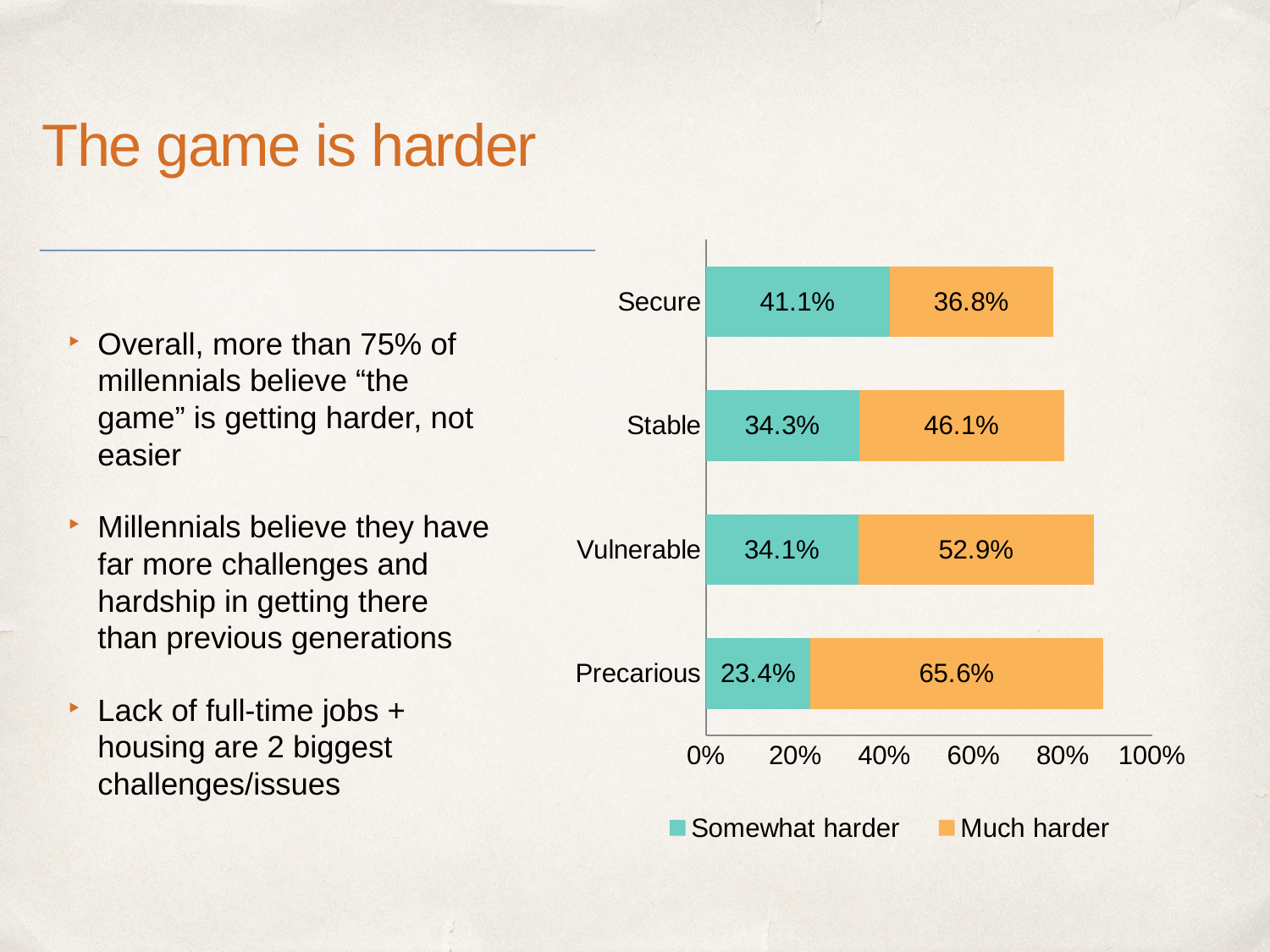

# The game is harder

### Chart

| Category |
|---|

### Chart

| Category | Somewhat harder | Much harder |
|---|---|---|
| Precarious | 0.234 | 0.6565 |
| Vulnerable | 0.3412 | 0.5294 |
| Stable | 0.3429 | 0.4612 |
| Secure | 0.4113 | 0.368 |
Overall, more than 75% of millennials believe “the game” is getting harder, not easier
Millennials believe they have far more challenges and hardship in getting there than previous generations
Lack of full-time jobs + housing are 2 biggest challenges/issues